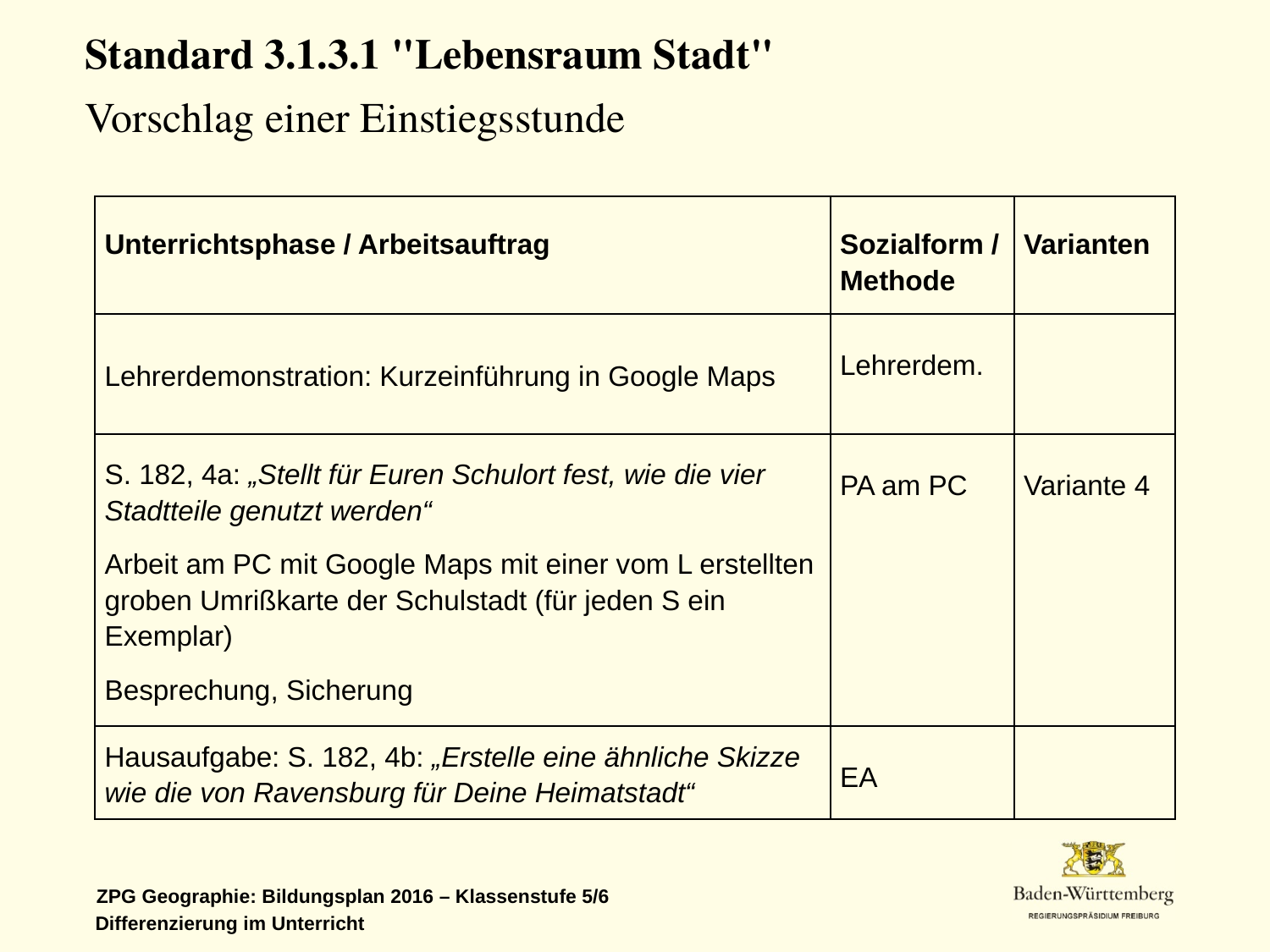

Standard 3.1.3.1 "Lebensraum Stadt"
Vorschlag einer Einstiegsstunde

| Unterrichtsphase / Arbeitsauftrag | Sozialform / Methode | Varianten |
| --- | --- | --- |
| Lehrerdemonstration: Kurzeinführung in Google Maps | Lehrerdem. |  |
| S. 182, 4a: „Stellt für Euren Schulort fest, wie die vier Stadtteile genutzt werden“ Arbeit am PC mit Google Maps mit einer vom L erstellten groben Umrißkarte der Schulstadt (für jeden S ein Exemplar) Besprechung, Sicherung | PA am PC | Variante 4 |
| Hausaufgabe: S. 182, 4b: „Erstelle eine ähnliche Skizze wie die von Ravensburg für Deine Heimatstadt“ | EA |  |
Differenzierung im Unterricht